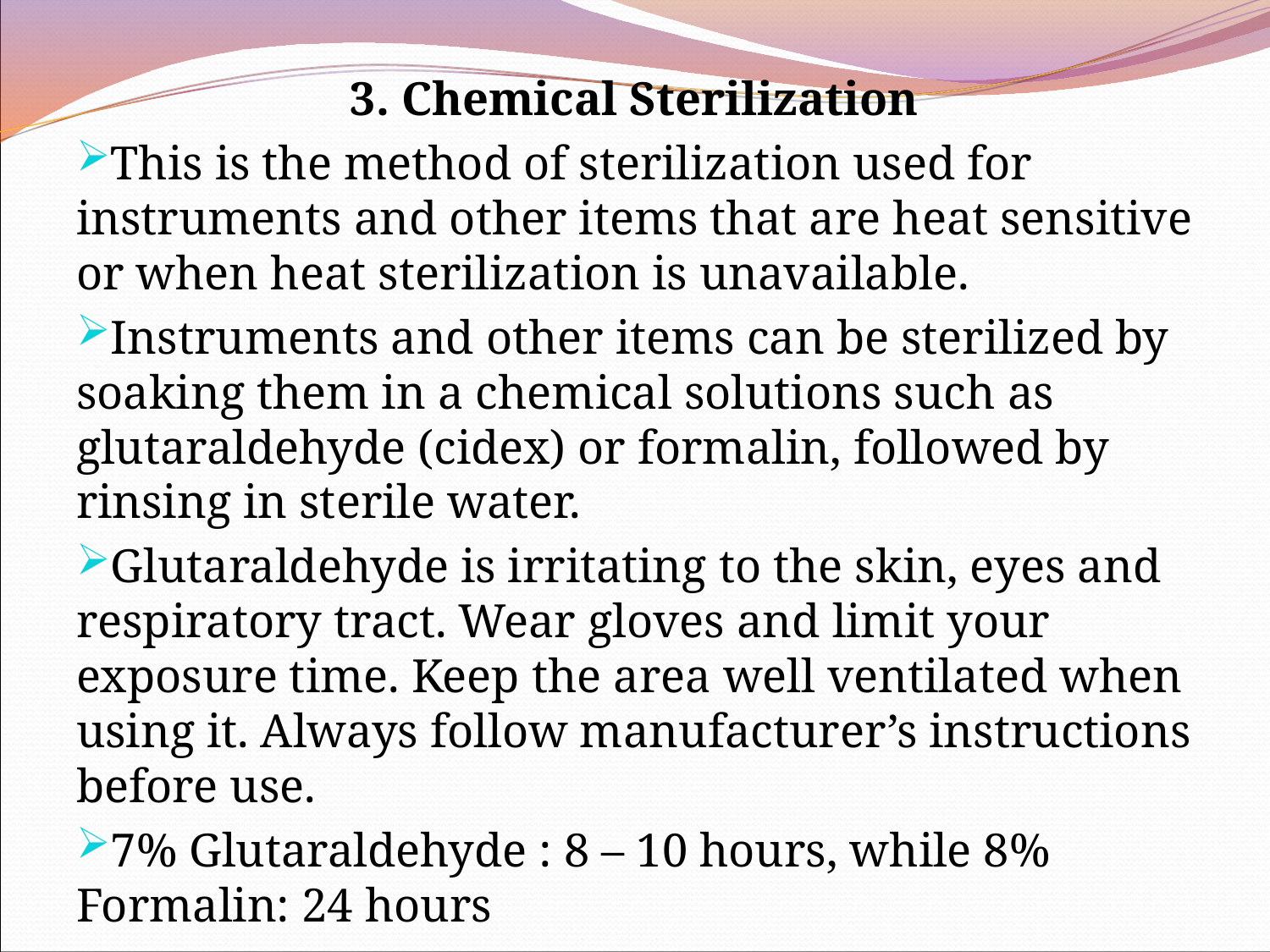

3. Chemical Sterilization
This is the method of sterilization used for instruments and other items that are heat sensitive or when heat sterilization is unavailable.
Instruments and other items can be sterilized by soaking them in a chemical solutions such as glutaraldehyde (cidex) or formalin, followed by rinsing in sterile water.
Glutaraldehyde is irritating to the skin, eyes and respiratory tract. Wear gloves and limit your exposure time. Keep the area well ventilated when using it. Always follow manufacturer’s instructions before use.
7% Glutaraldehyde : 8 – 10 hours, while 8% Formalin: 24 hours